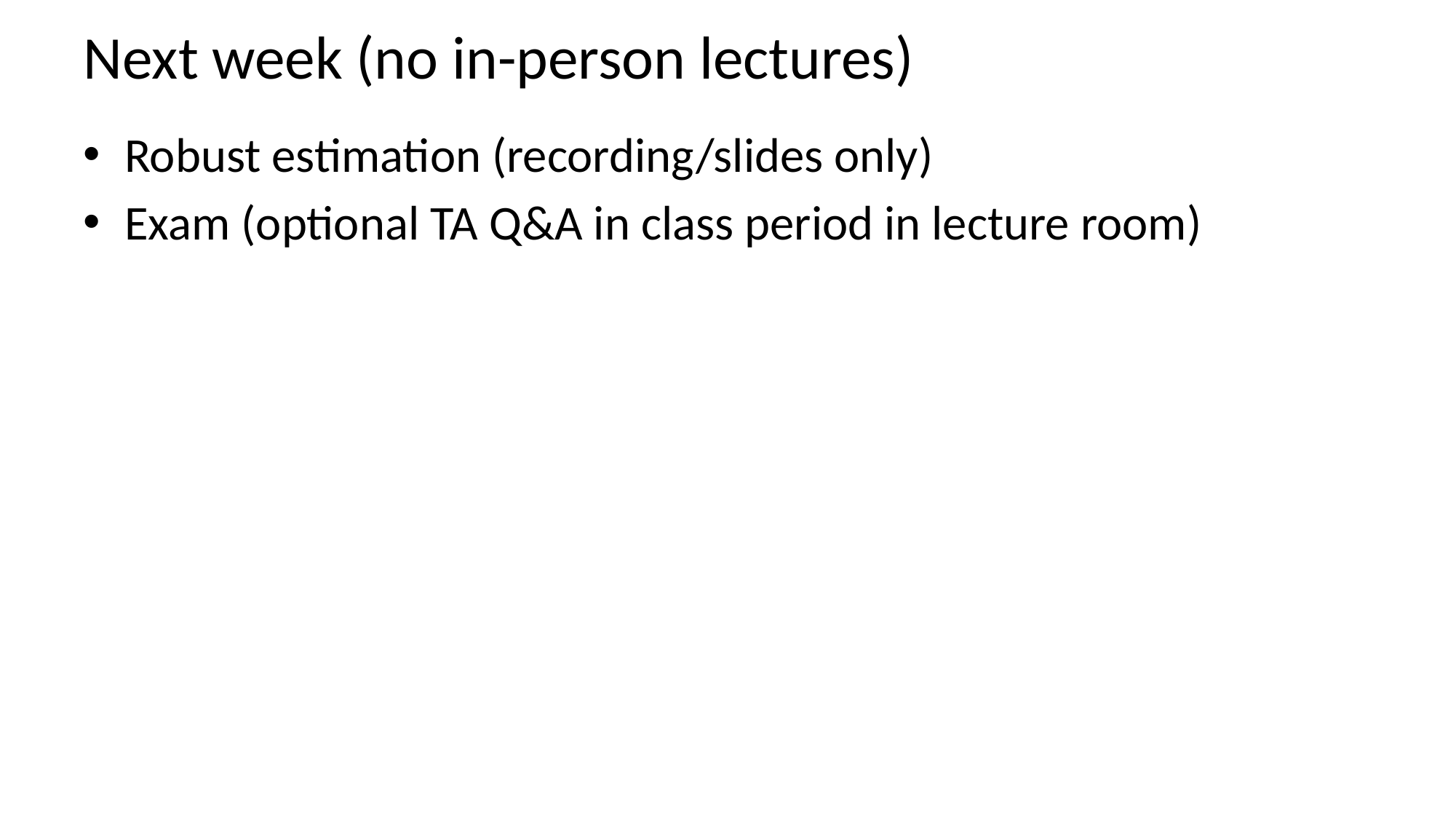

# Next week (no in-person lectures)
Robust estimation (recording/slides only)
Exam (optional TA Q&A in class period in lecture room)